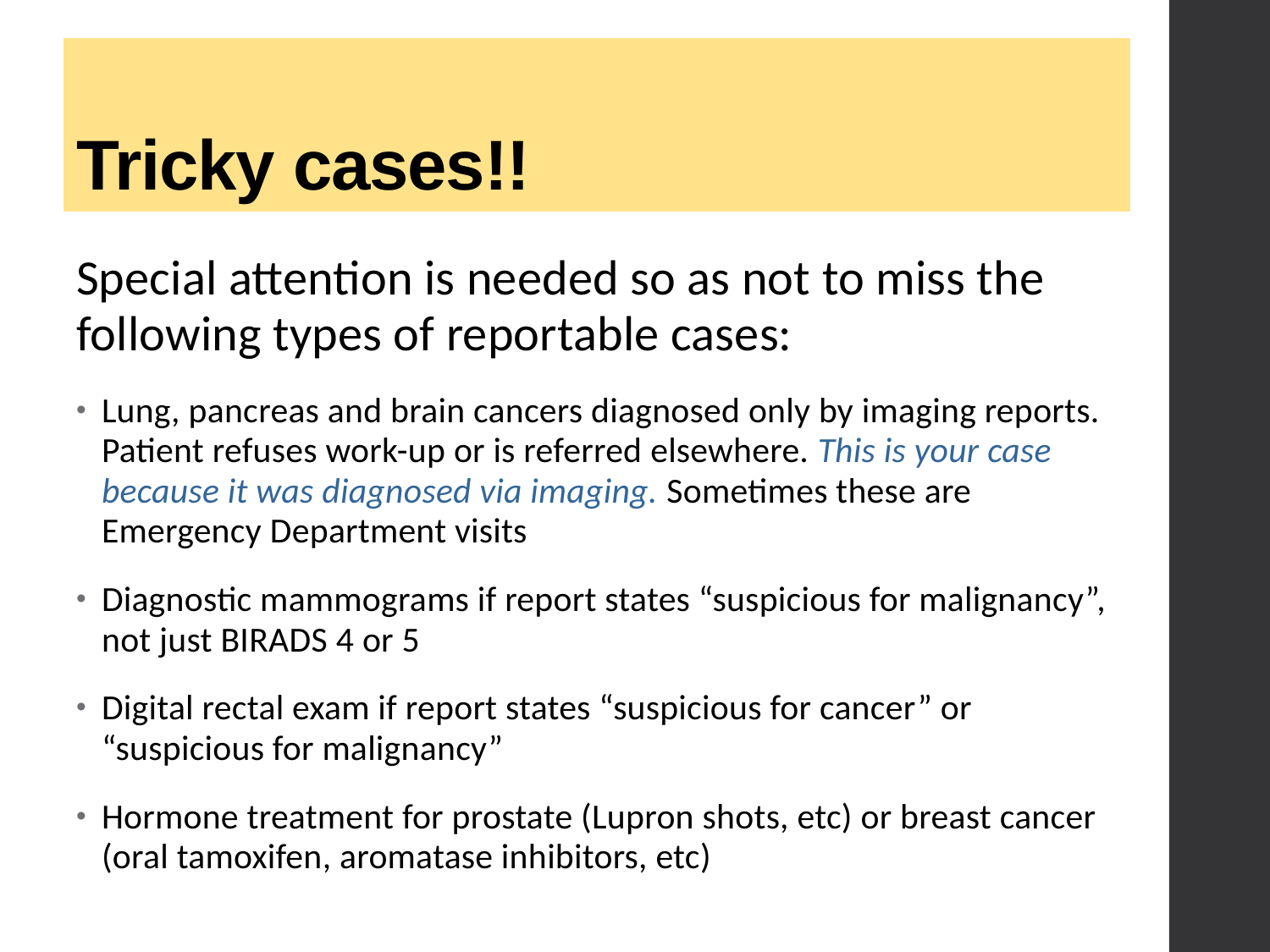

# Tricky cases!!
Special attention is needed so as not to miss the following types of reportable cases:
Lung, pancreas and brain cancers diagnosed only by imaging reports. Patient refuses work-up or is referred elsewhere. This is your case because it was diagnosed via imaging. Sometimes these are Emergency Department visits
Diagnostic mammograms if report states “suspicious for malignancy”, not just BIRADS 4 or 5
Digital rectal exam if report states “suspicious for cancer” or “suspicious for malignancy”
Hormone treatment for prostate (Lupron shots, etc) or breast cancer (oral tamoxifen, aromatase inhibitors, etc)